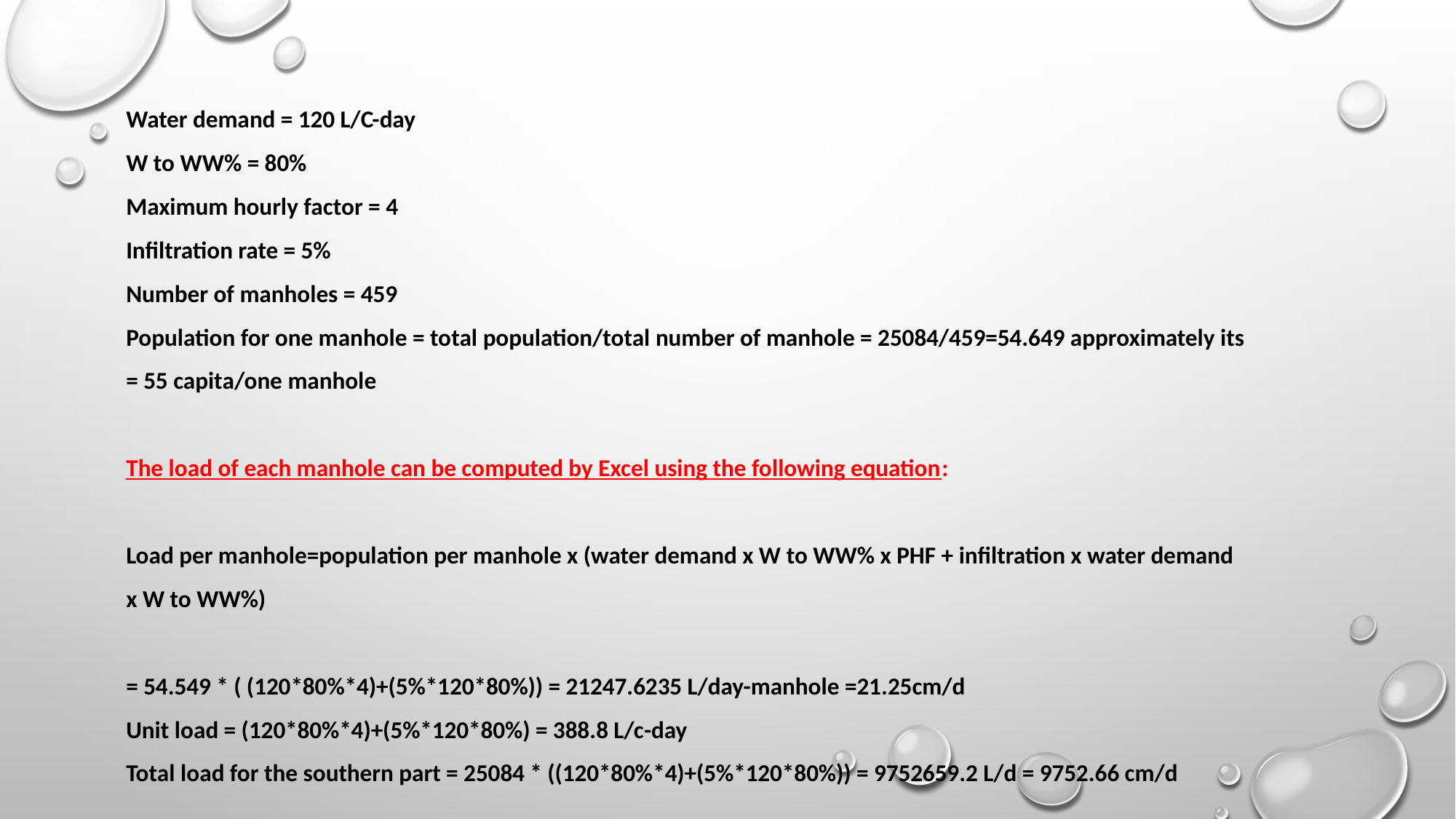

Water demand = 120 L/C-day
W to WW% = 80%
Maximum hourly factor = 4
Infiltration rate = 5%
Number of manholes = 459
Population for one manhole = total population/total number of manhole = 25084/459=54.649 approximately its = 55 capita/one manhole

The load of each manhole can be computed by Excel using the following equation:

Load per manhole=population per manhole x (water demand x W to WW% x PHF + infiltration x water demand x W to WW%)

= 54.549 * ( (120*80%*4)+(5%*120*80%)) = 21247.6235 L/day-manhole =21.25cm/d
Unit load = (120*80%*4)+(5%*120*80%) = 388.8 L/c-day
Total load for the southern part = 25084 * ((120*80%*4)+(5%*120*80%)) = 9752659.2 L/d = 9752.66 cm/d